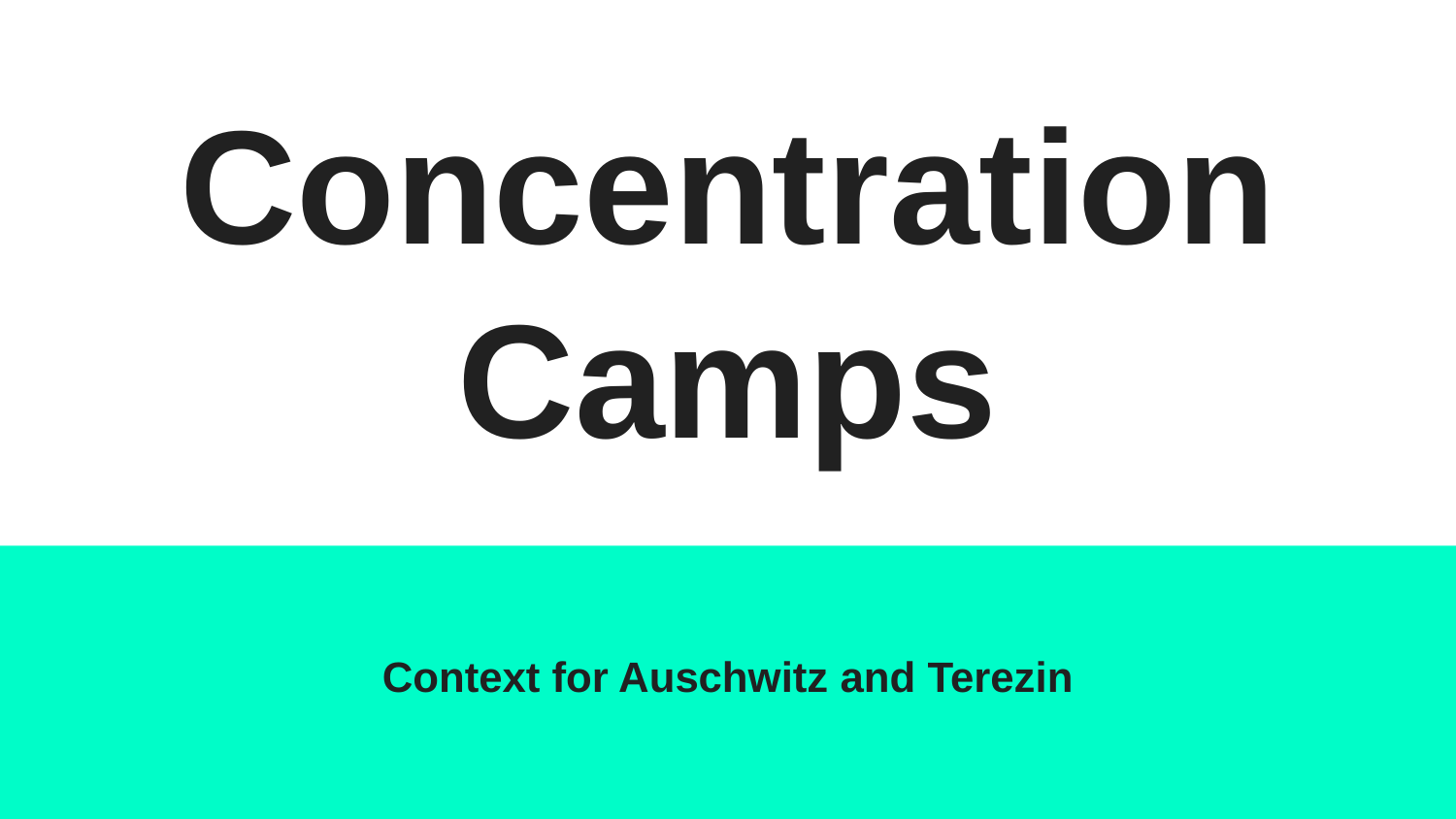

# Concentration Camps
Context for Auschwitz and Terezin